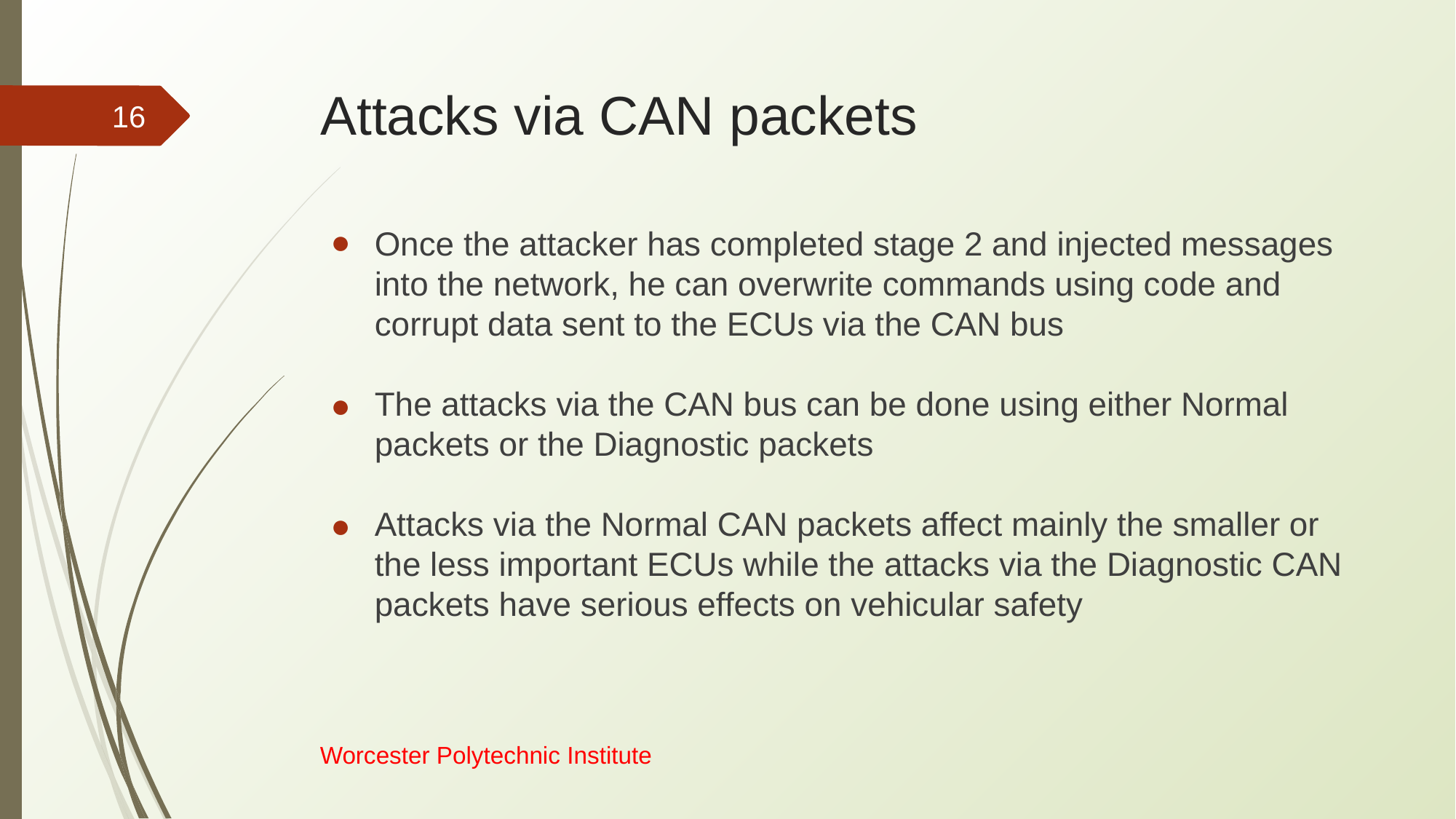

# Attacks via CAN packets
16
Once the attacker has completed stage 2 and injected messages into the network, he can overwrite commands using code and corrupt data sent to the ECUs via the CAN bus

The attacks via the CAN bus can be done using either Normal packets or the Diagnostic packets

Attacks via the Normal CAN packets affect mainly the smaller or the less important ECUs while the attacks via the Diagnostic CAN packets have serious effects on vehicular safety
Worcester Polytechnic Institute